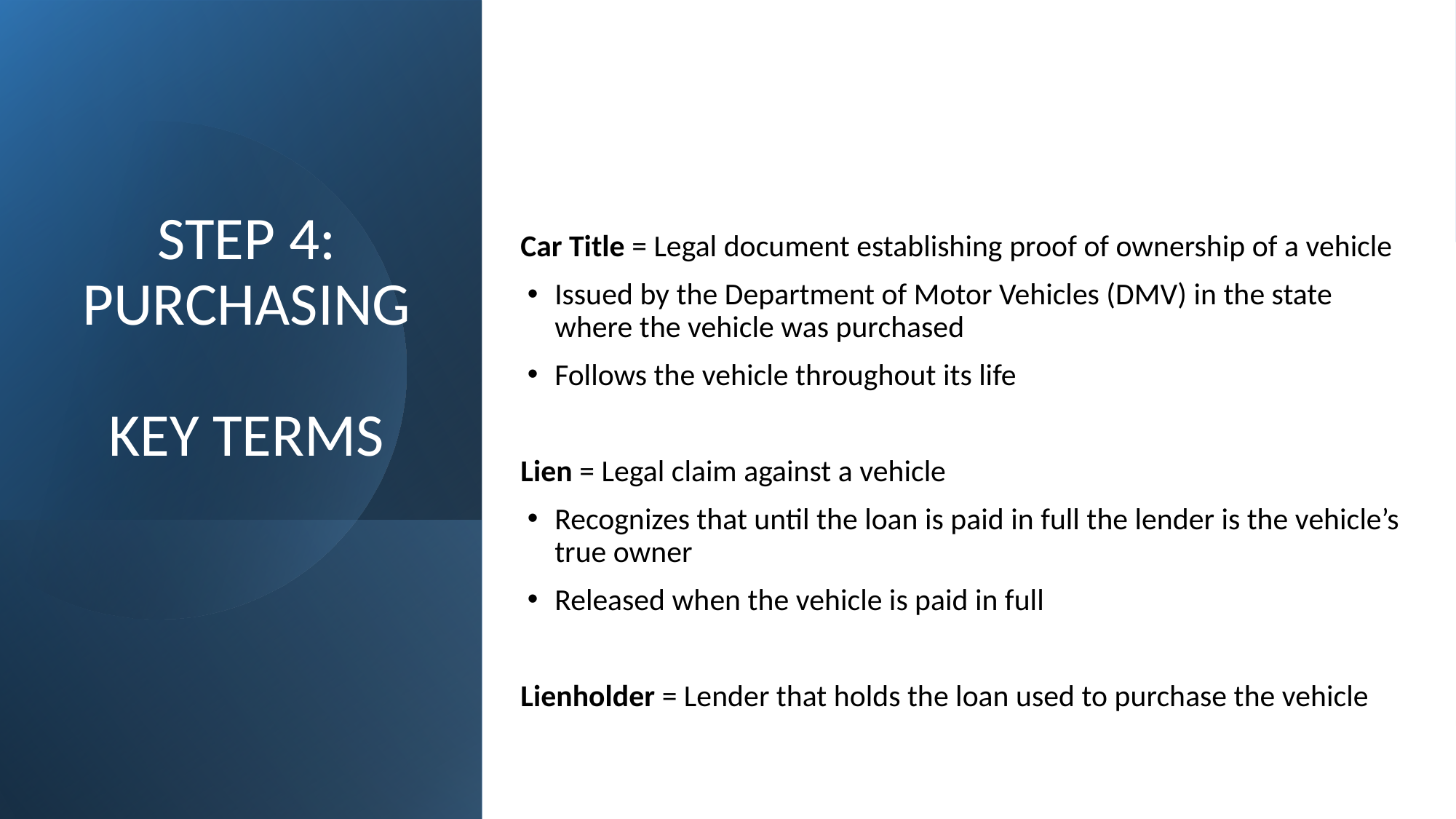

# Step 4: purchasing key terms

Car Title = Legal document establishing proof of ownership of a vehicle
Issued by the Department of Motor Vehicles (DMV) in the state where the vehicle was purchased
Follows the vehicle throughout its life

Lien = Legal claim against a vehicle
Recognizes that until the loan is paid in full the lender is the vehicle’s true owner
Released when the vehicle is paid in full

Lienholder = Lender that holds the loan used to purchase the vehicle

Member FDIC